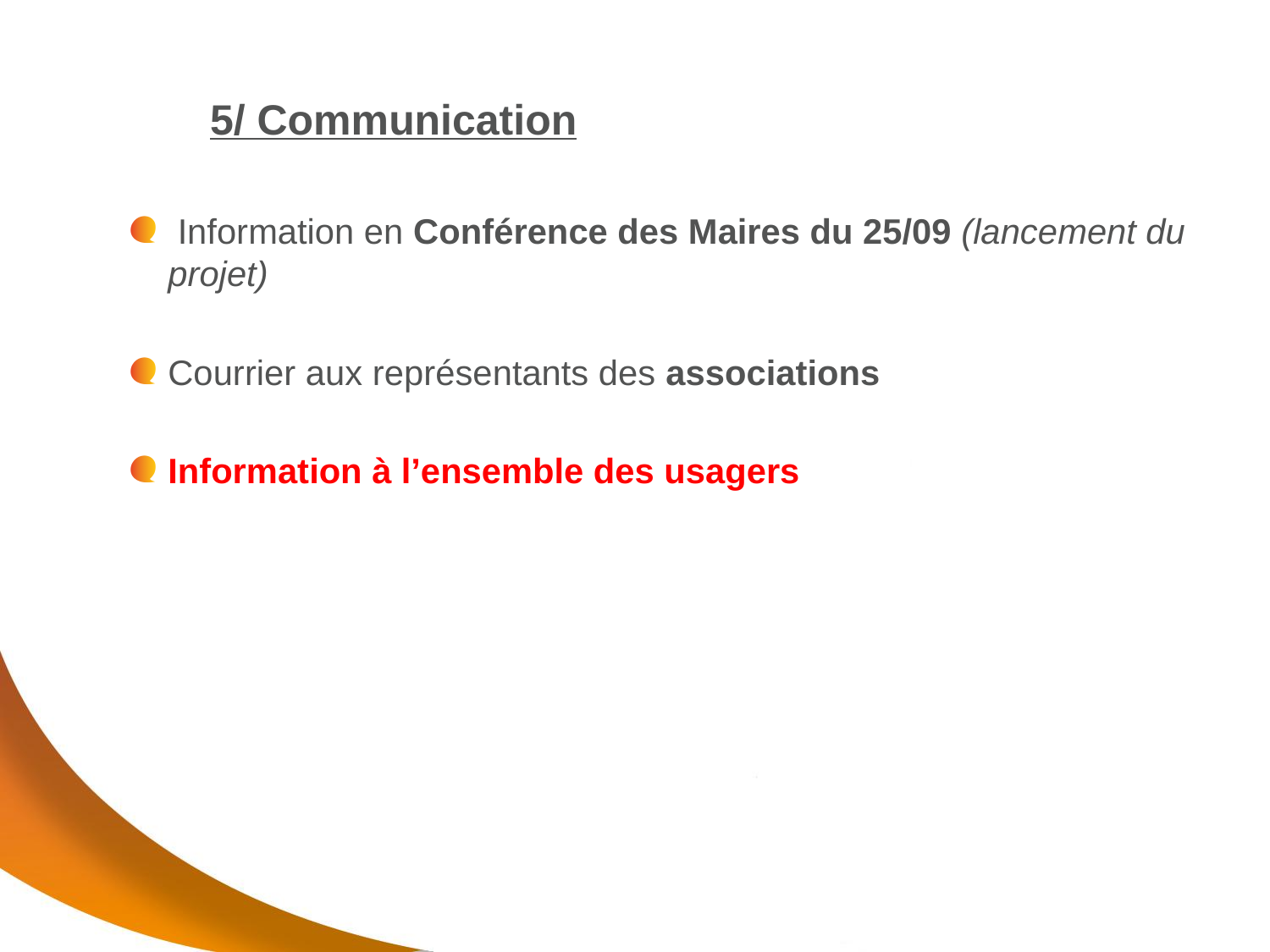

# 5/ Communication
 Information en Conférence des Maires du 25/09 (lancement du projet)

Courrier aux représentants des associations

Information à l’ensemble des usagers